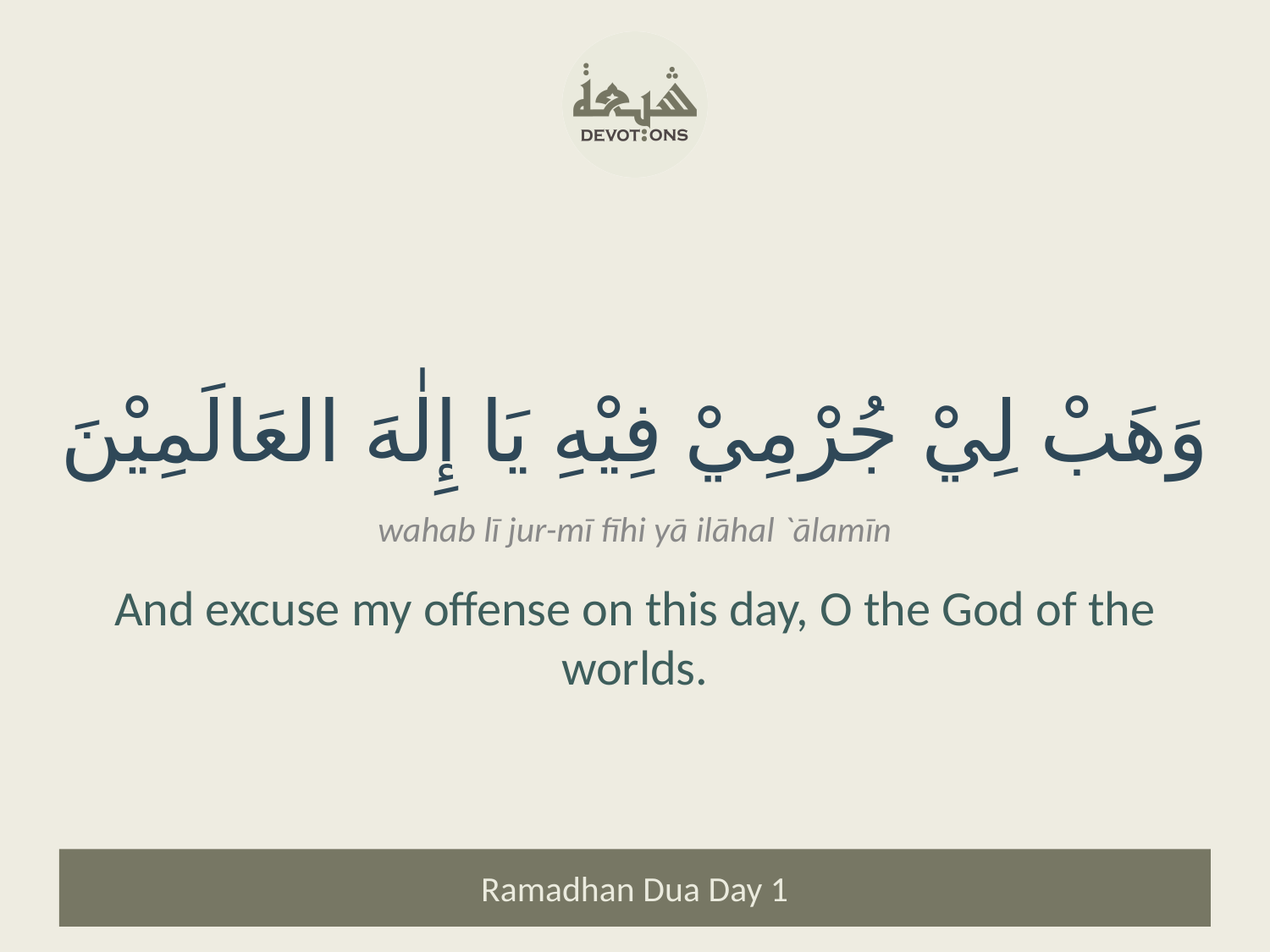

وَهَبْ لِيْ جُرْمِيْ فِيْهِ يَا إِلٰهَ العَالَمِيْنَ
wahab lī jur-mī fīhi yā ilāhal `ālamīn
And excuse my offense on this day, O the God of the worlds.
Ramadhan Dua Day 1